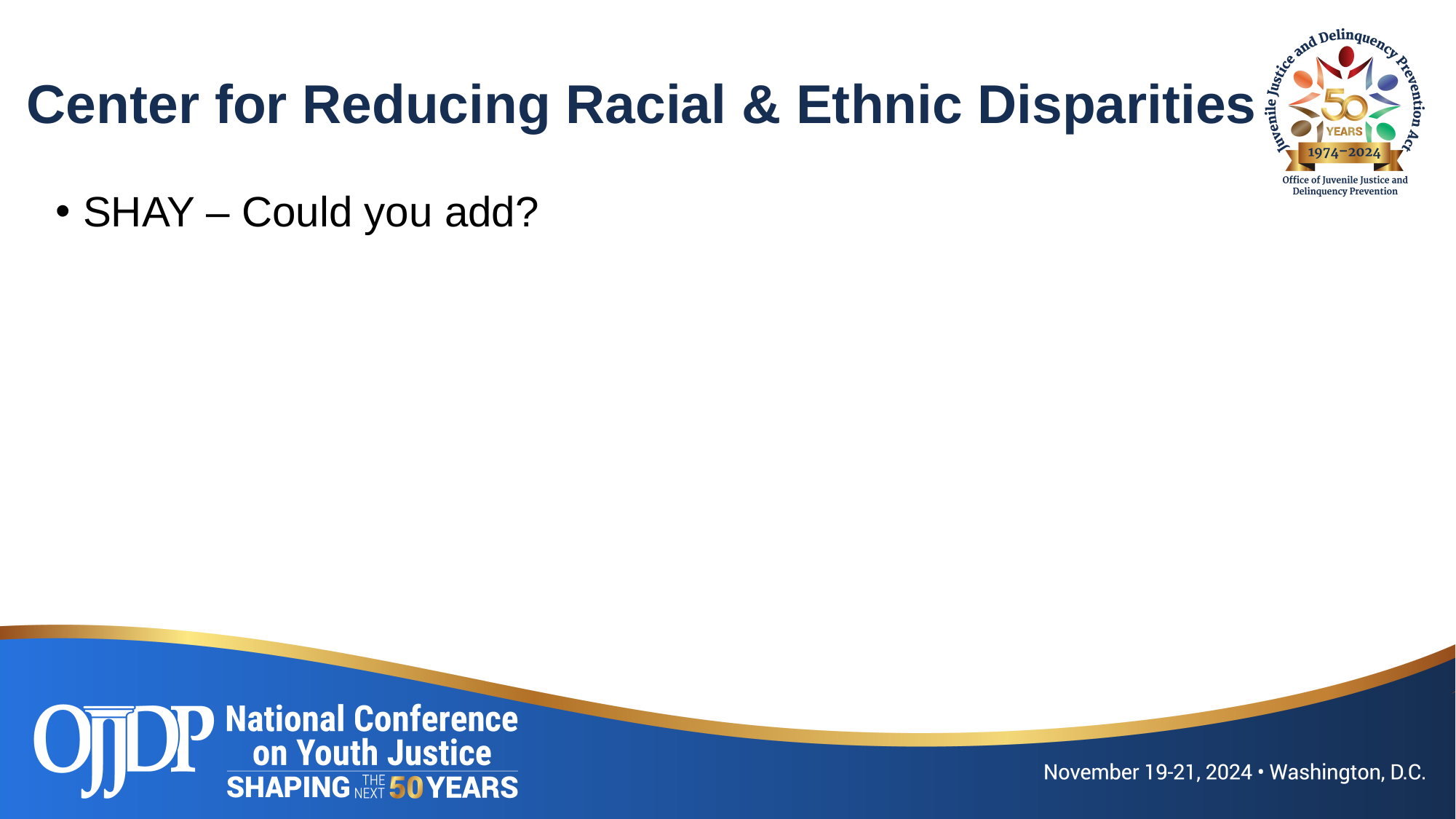

# Center for Reducing Racial & Ethnic Disparities
SHAY – Could you add?